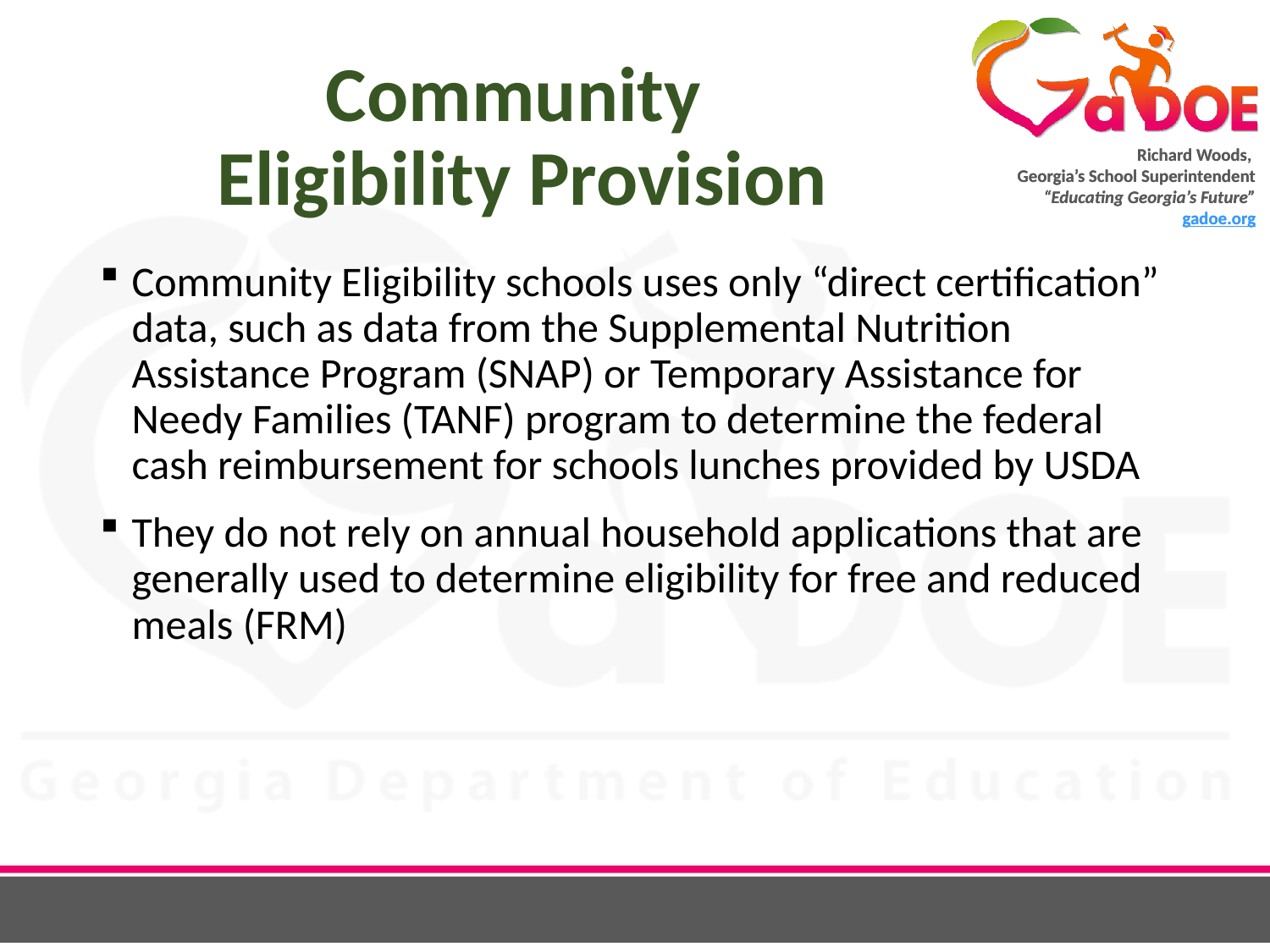

# Community Eligibility Provision
Community Eligibility schools uses only “direct certification” data, such as data from the Supplemental Nutrition Assistance Program (SNAP) or Temporary Assistance for Needy Families (TANF) program to determine the federal cash reimbursement for schools lunches provided by USDA

They do not rely on annual household applications that are generally used to determine eligibility for free and reduced meals (FRM)